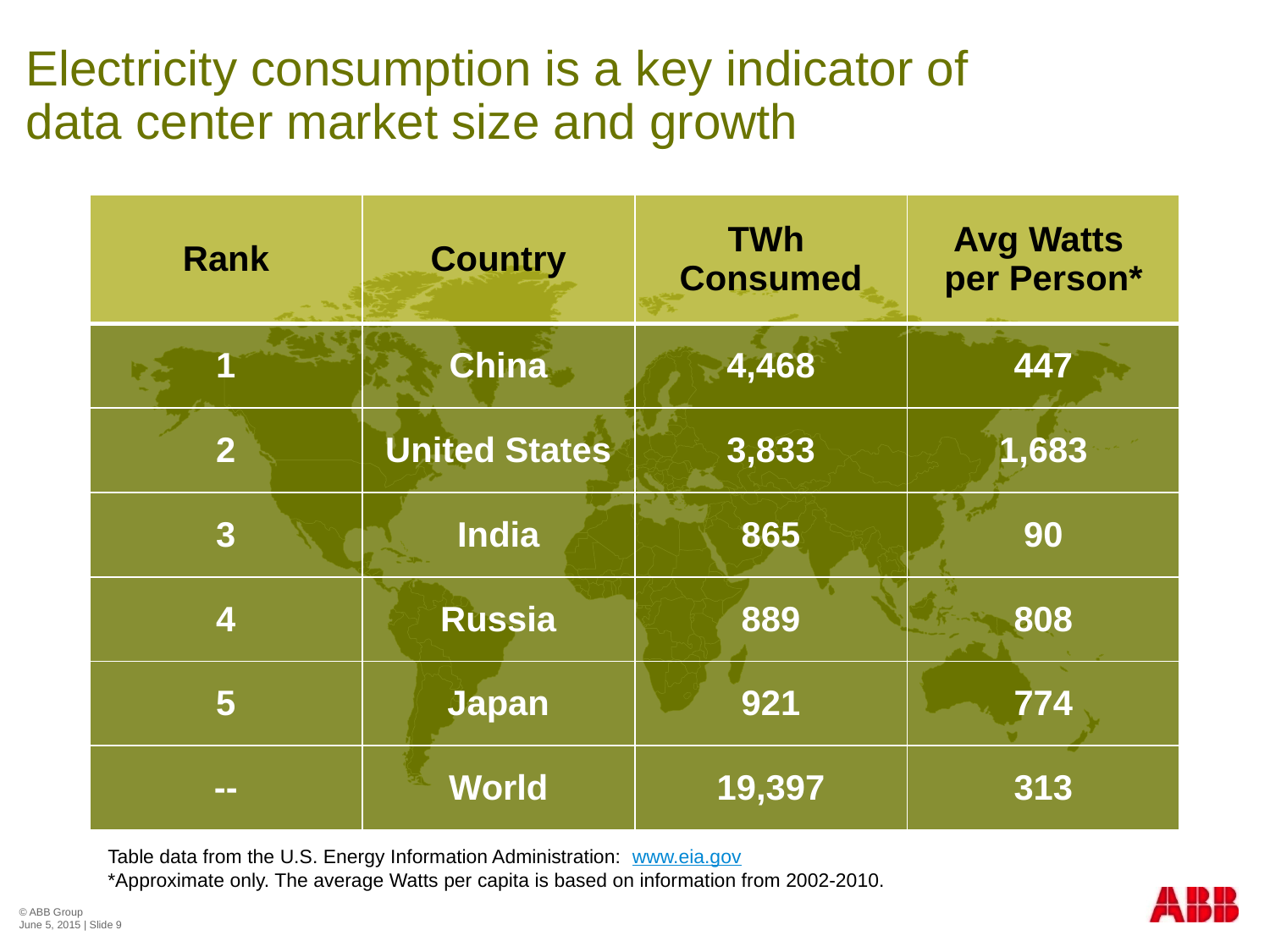

# Electricity consumption is a key indicator of
data center market size and growth

| Rank | Country | TWh Consumed | Avg Watts per Person\* |
| --- | --- | --- | --- |
| 1 | China | 4,468 | 447 |
| 2 | United States | 3,833 | 1,683 |
| 3 | India | 865 | 90 |
| 4 | Russia | 889 | 808 |
| 5 | Japan | 921 | 774 |
| -- | World | 19,397 | 313 |
Table data from the U.S. Energy Information Administration:  www.eia.gov
*Approximate only. The average Watts per capita is based on information from 2002-2010.

© ABB Group
June 5, 2015 | Slide 9